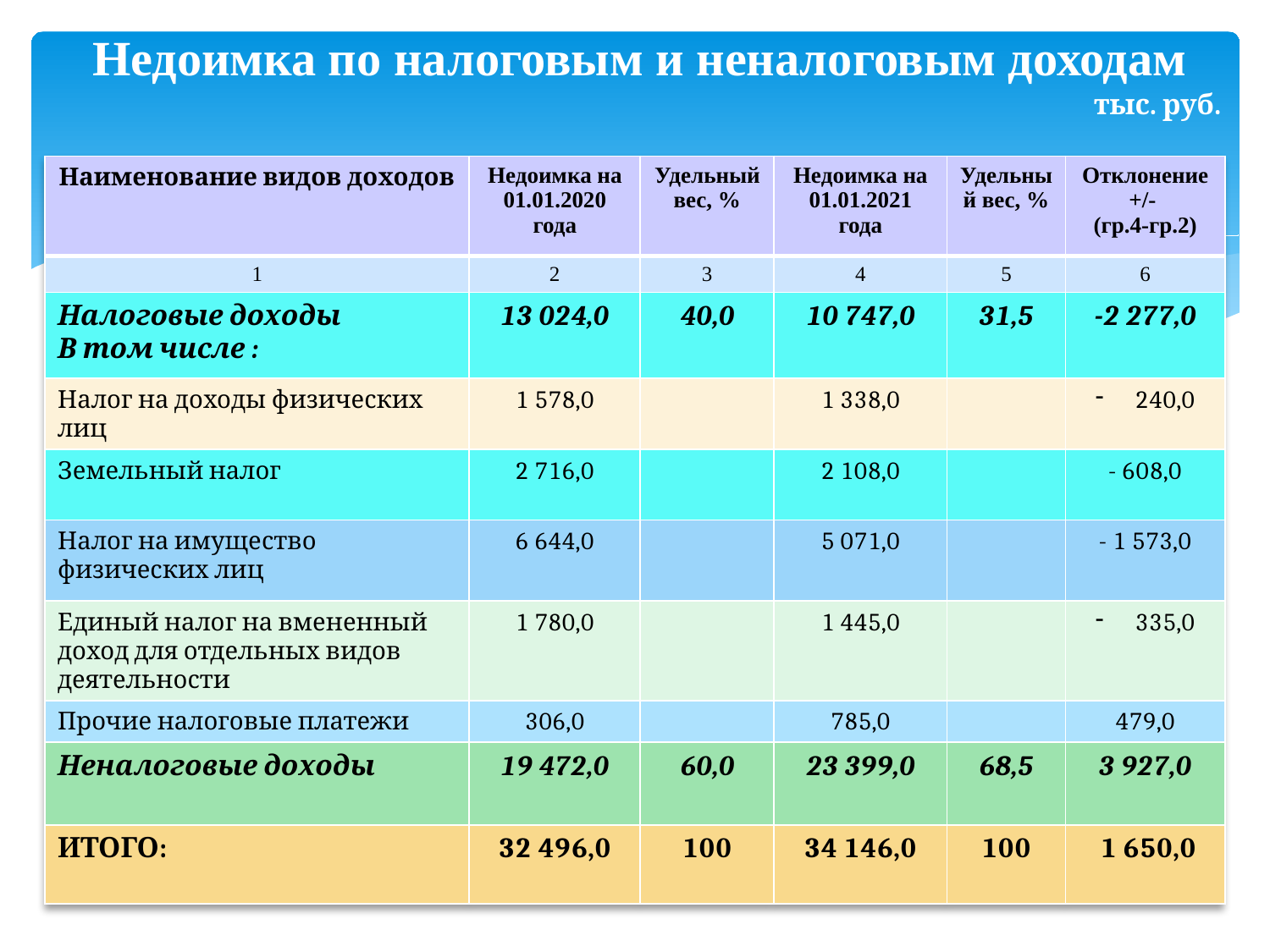

# Недоимка по налоговым и неналоговым доходам
тыс. руб.
| Наименование видов доходов | Недоимка на 01.01.2020 года | Удельный вес, % | Недоимка на 01.01.2021 года | Удельный вес, % | Отклонение +/- (гр.4-гр.2) |
| --- | --- | --- | --- | --- | --- |
| 1 | 2 | 3 | 4 | 5 | 6 |
| Налоговые доходы В том числе : | 13 024,0 | 40,0 | 10 747,0 | 31,5 | -2 277,0 |
| Налог на доходы физических лиц | 1 578,0 |  | 1 338,0 |  | 240,0 |
| Земельный налог | 2 716,0 |  | 2 108,0 |  | - 608,0 |
| Налог на имущество физических лиц | 6 644,0 |  | 5 071,0 |  | - 1 573,0 |
| Единый налог на вмененный доход для отдельных видов деятельности | 1 780,0 |  | 1 445,0 |  | 335,0 |
| Прочие налоговые платежи | 306,0 |  | 785,0 |  | 479,0 |
| Неналоговые доходы | 19 472,0 | 60,0 | 23 399,0 | 68,5 | 3 927,0 |
| ИТОГО: | 32 496,0 | 100 | 34 146,0 | 100 | 1 650,0 |